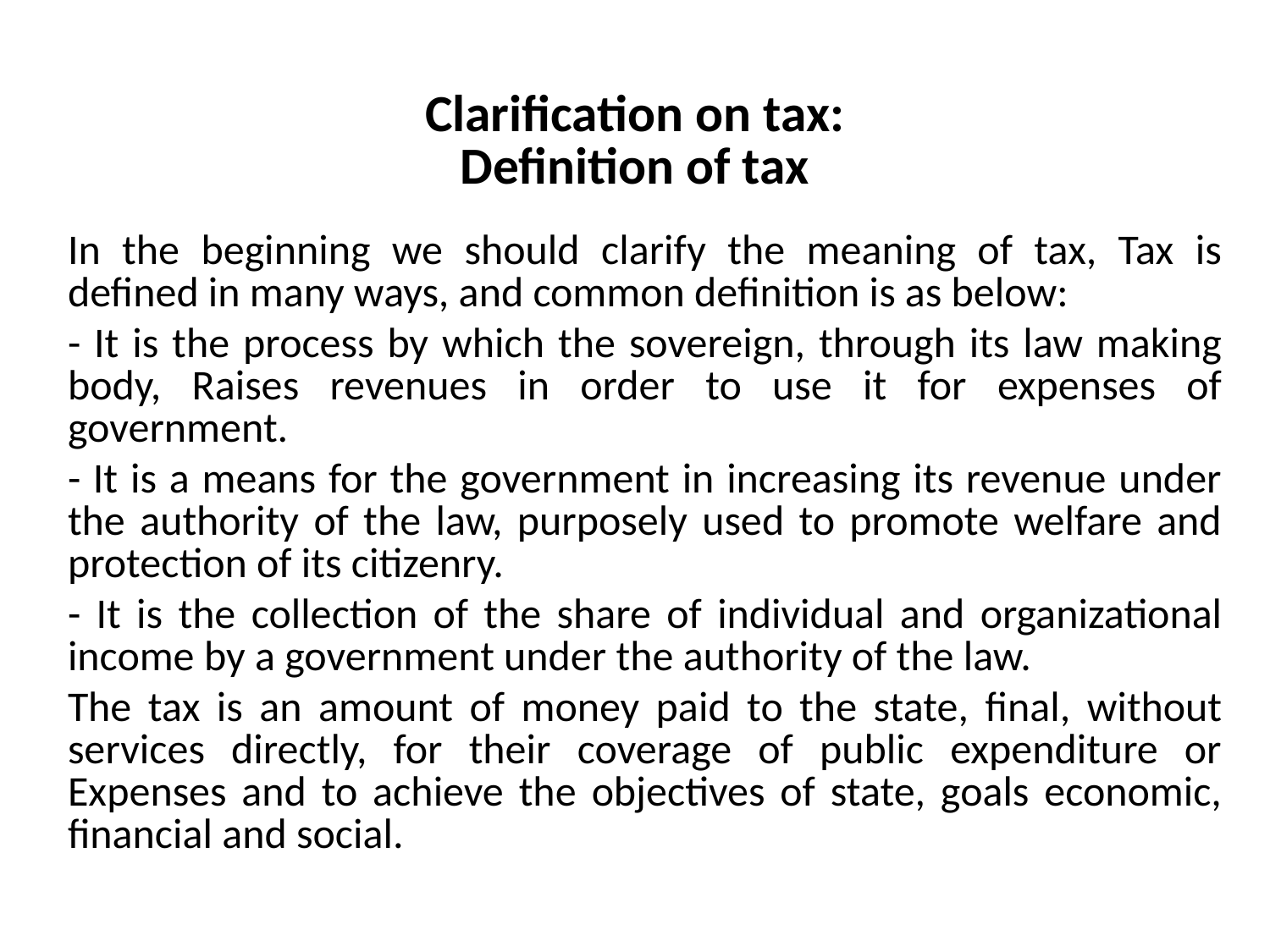

# Clarification on tax: Definition of tax
In the beginning we should clarify the meaning of tax, Tax is defined in many ways, and common definition is as below:
- It is the process by which the sovereign, through its law making body, Raises revenues in order to use it for expenses of government.
- It is a means for the government in increasing its revenue under the authority of the law, purposely used to promote welfare and protection of its citizenry.
- It is the collection of the share of individual and organizational income by a government under the authority of the law.
The tax is an amount of money paid to the state, final, without services directly, for their coverage of public expenditure or Expenses and to achieve the objectives of state, goals economic, financial and social.